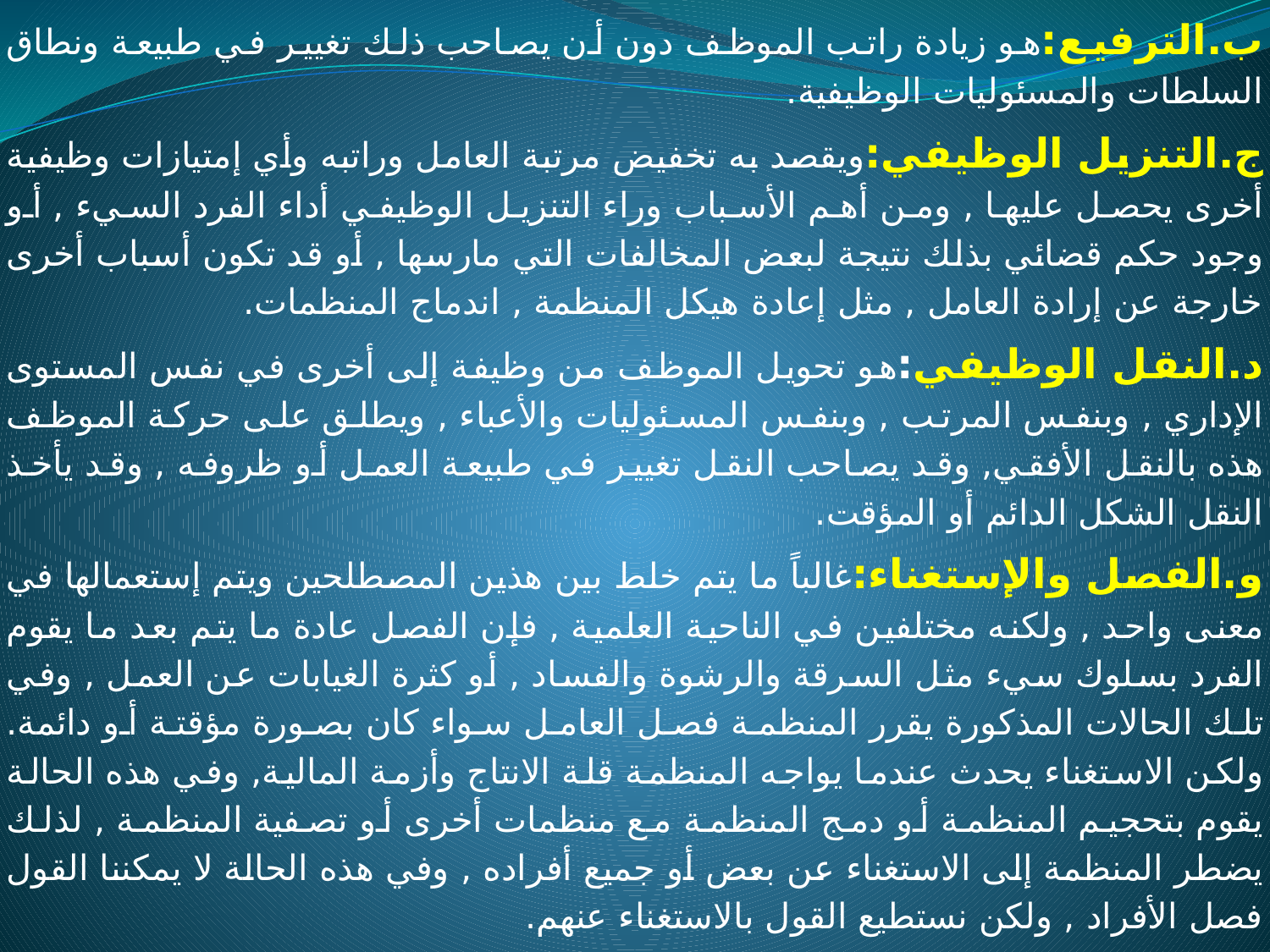

ب.الترفيع:هو زيادة راتب الموظف دون أن يصاحب ذلك تغيير في طبيعة ونطاق السلطات والمسئوليات الوظيفية.
ج.التنزيل الوظيفي:ويقصد به تخفيض مرتبة العامل وراتبه وأي إمتيازات وظيفية أخرى يحصل عليها , ومن أهم الأسباب وراء التنزيل الوظيفي أداء الفرد السيء , أو وجود حكم قضائي بذلك نتيجة لبعض المخالفات التي مارسها , أو قد تكون أسباب أخرى خارجة عن إرادة العامل , مثل إعادة هيكل المنظمة , اندماج المنظمات.
د.النقل الوظيفي:هو تحويل الموظف من وظيفة إلى أخرى في نفس المستوى الإداري , وبنفس المرتب , وبنفس المسئوليات والأعباء , ويطلق على حركة الموظف هذه بالنقل الأفقي, وقد يصاحب النقل تغيير في طبيعة العمل أو ظروفه , وقد يأخذ النقل الشكل الدائم أو المؤقت.
و.الفصل والإستغناء:غالباً ما يتم خلط بين هذين المصطلحين ويتم إستعمالها في معنى واحد , ولكنه مختلفين في الناحية العلمية , فإن الفصل عادة ما يتم بعد ما يقوم الفرد بسلوك سيء مثل السرقة والرشوة والفساد , أو كثرة الغيابات عن العمل , وفي تلك الحالات المذكورة يقرر المنظمة فصل العامل سواء كان بصورة مؤقتة أو دائمة. ولكن الاستغناء يحدث عندما يواجه المنظمة قلة الانتاج وأزمة المالية, وفي هذه الحالة يقوم بتحجيم المنظمة أو دمج المنظمة مع منظمات أخرى أو تصفية المنظمة , لذلك يضطر المنظمة إلى الاستغناء عن بعض أو جميع أفراده , وفي هذه الحالة لا يمكننا القول فصل الأفراد , ولكن نستطيع القول بالاستغناء عنهم.